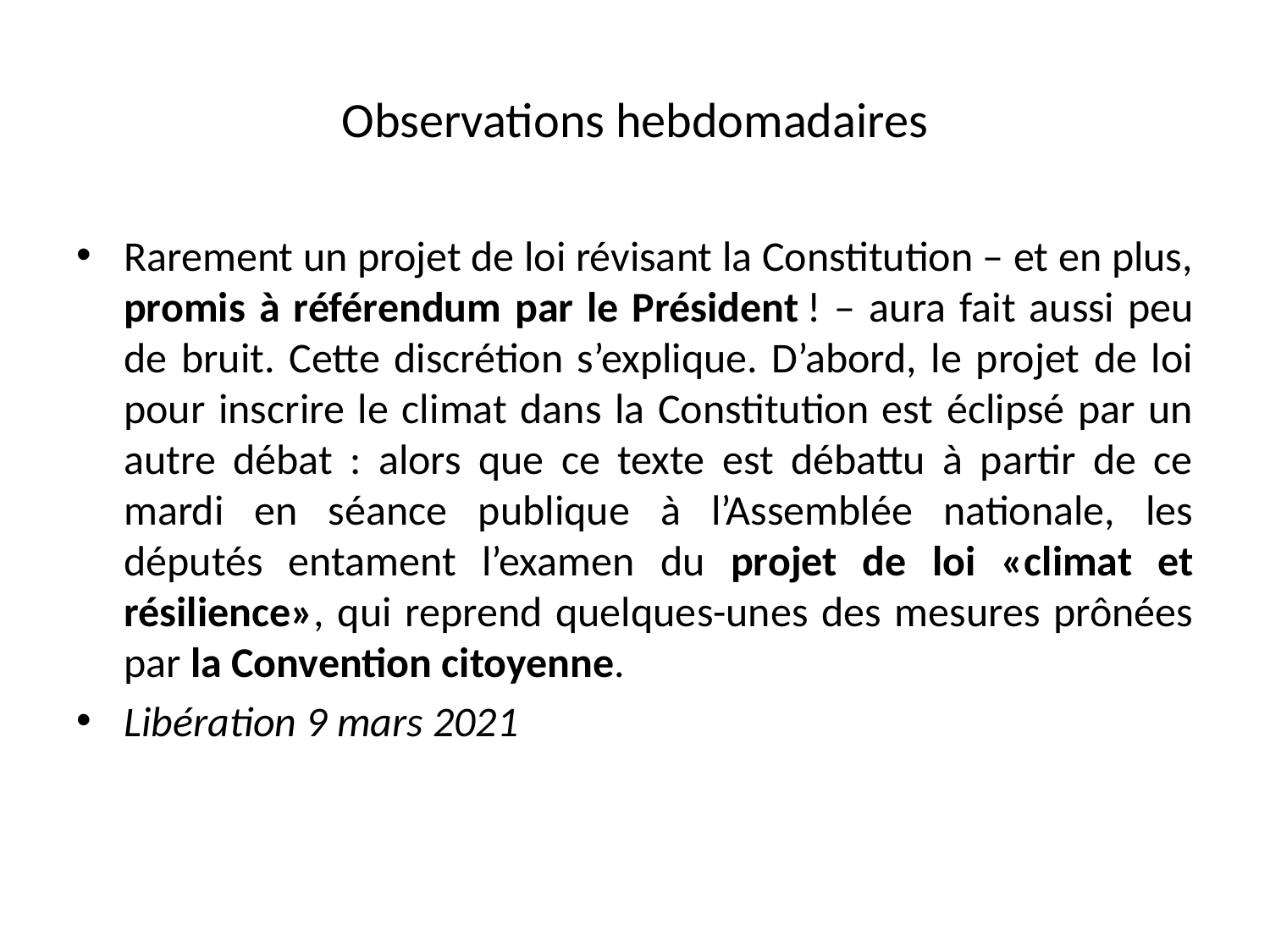

# Observations hebdomadaires
Rarement un projet de loi révisant la Constitution – et en plus, promis à référendum par le Président ! – aura fait aussi peu de bruit. Cette discrétion s’explique. D’abord, le projet de loi pour inscrire le climat dans la Constitution est éclipsé par un autre débat : alors que ce texte est débattu à partir de ce mardi en séance publique à l’Assemblée nationale, les députés entament l’examen du projet de loi «climat et résilience», qui reprend quelques-unes des mesures prônées par la Convention citoyenne.
Libération 9 mars 2021